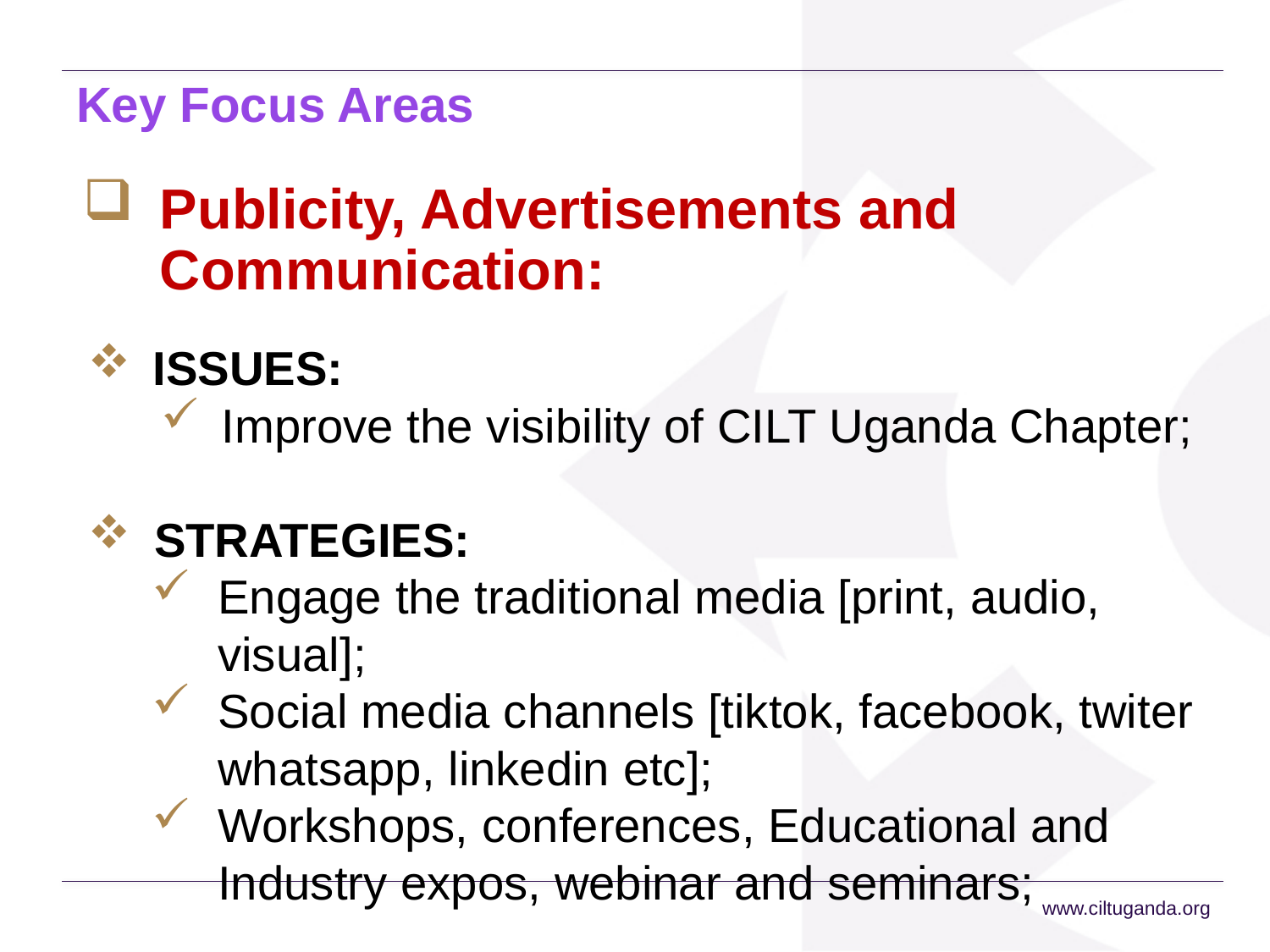

# Key Focus Areas
Publicity, Advertisements and Communication:

ISSUES:
Improve the visibility of CILT Uganda Chapter;

STRATEGIES:
Engage the traditional media [print, audio, visual];
Social media channels [tiktok, facebook, twiter whatsapp, linkedin etc];
Workshops, conferences, Educational and Industry expos, webinar and seminars;

12
www.ciltuganda.org